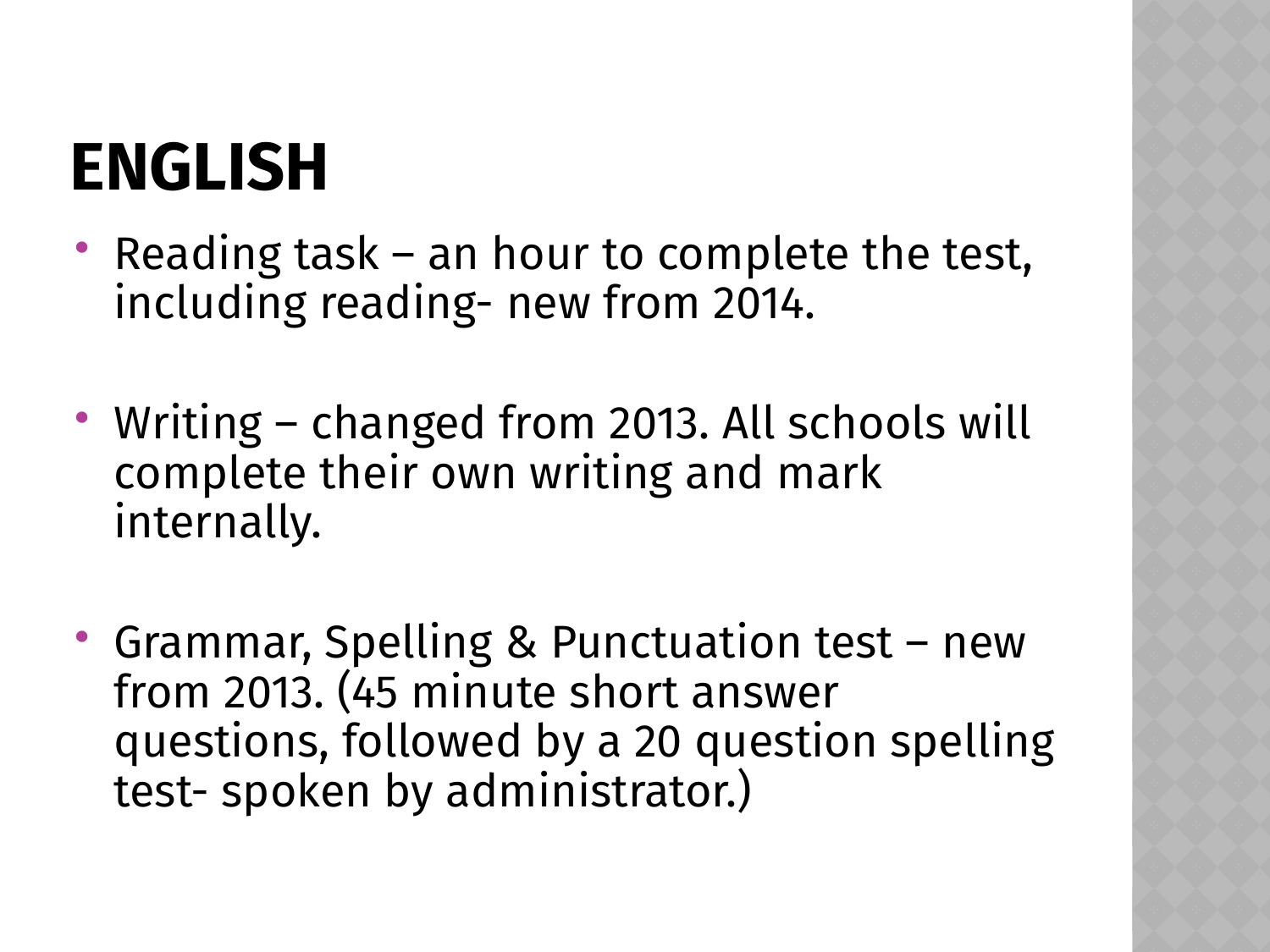

# English
Reading task – an hour to complete the test, including reading- new from 2014.

Writing – changed from 2013. All schools will complete their own writing and mark internally.

Grammar, Spelling & Punctuation test – new from 2013. (45 minute short answer questions, followed by a 20 question spelling test- spoken by administrator.)